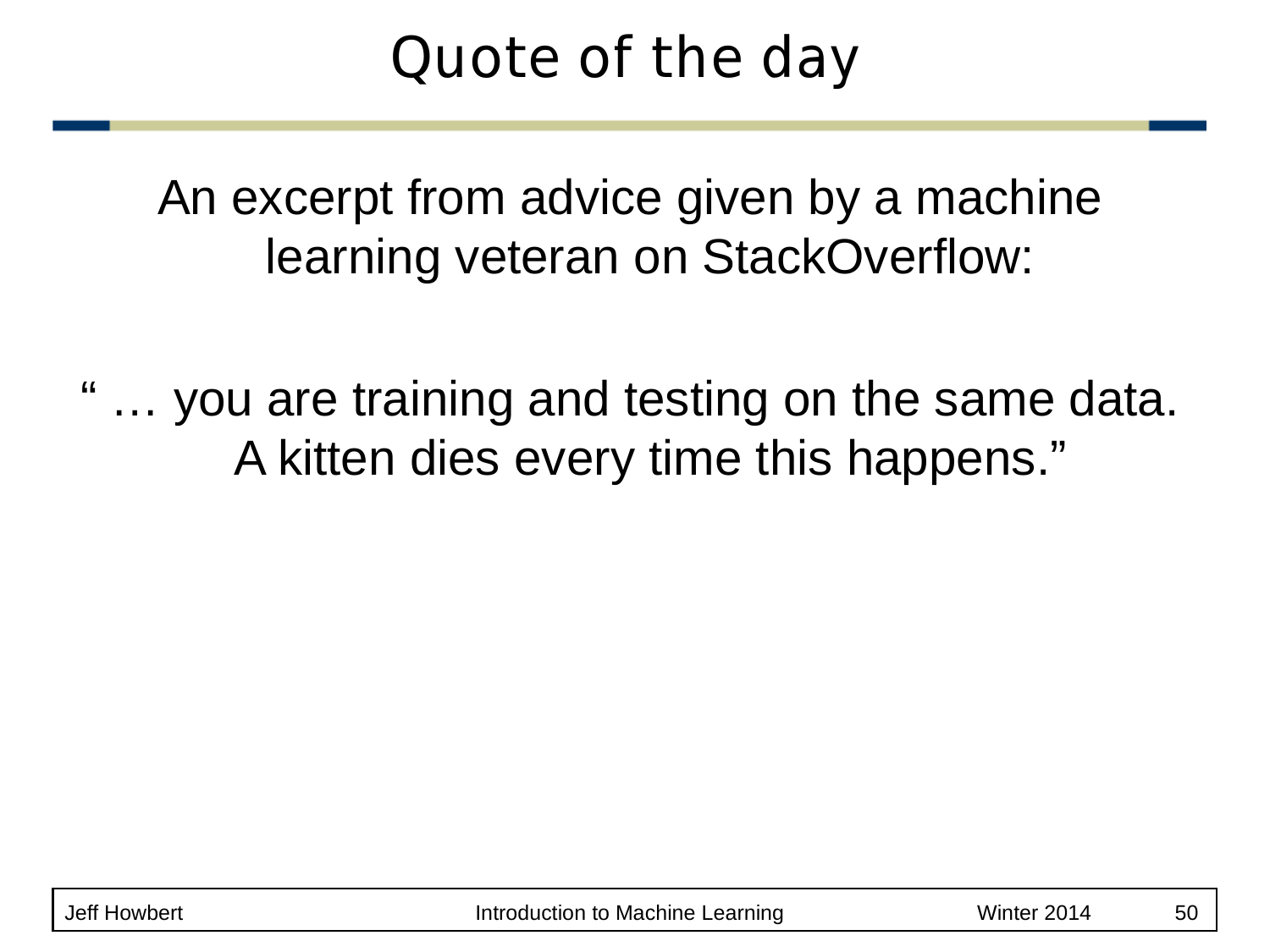

# Quote of the day
An excerpt from advice given by a machine
learning veteran on StackOverflow:

“ … you are training and testing on the same data.
A kitten dies every time this happens.”